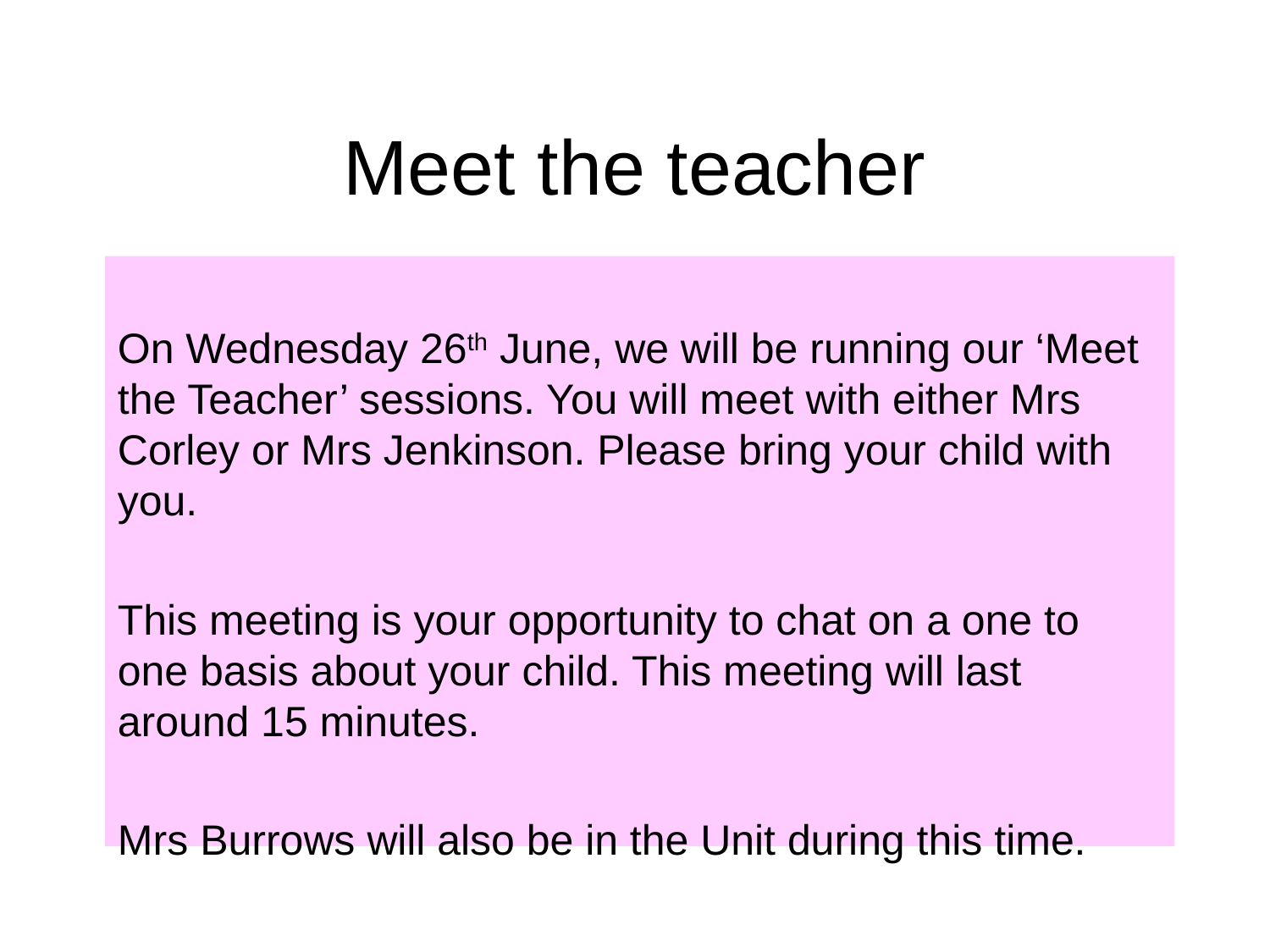

# Meet the teacher

On Wednesday 26th June, we will be running our ‘Meet the Teacher’ sessions. You will meet with either Mrs Corley or Mrs Jenkinson. Please bring your child with you.

This meeting is your opportunity to chat on a one to one basis about your child. This meeting will last around 15 minutes.

Mrs Burrows will also be in the Unit during this time.